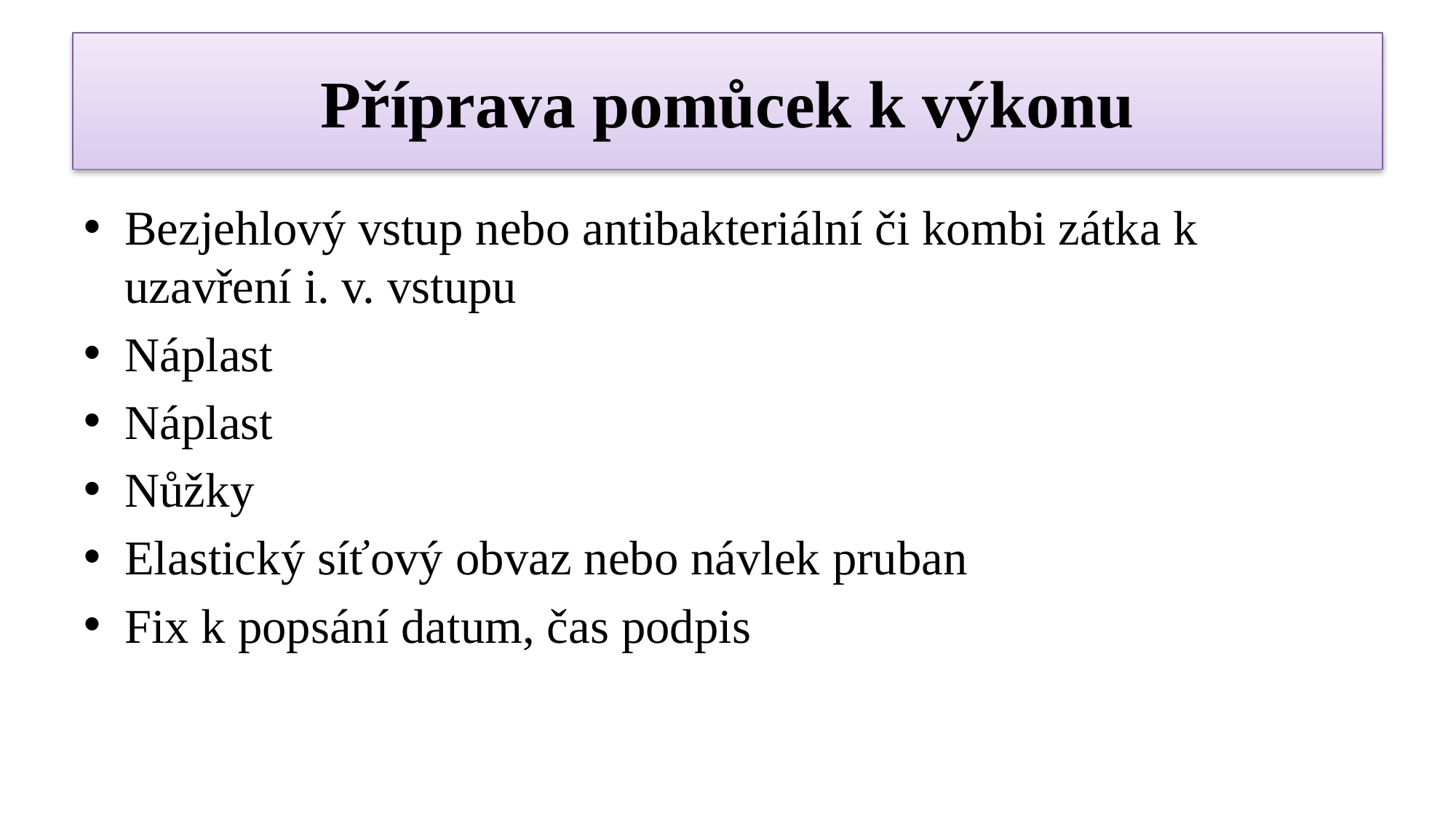

# Příprava pomůcek k výkonu
Bezjehlový vstup nebo antibakteriální či kombi zátka k uzavření i. v. vstupu
Náplast
Náplast
Nůžky
Elastický síťový obvaz nebo návlek pruban
Fix k popsání datum, čas podpis